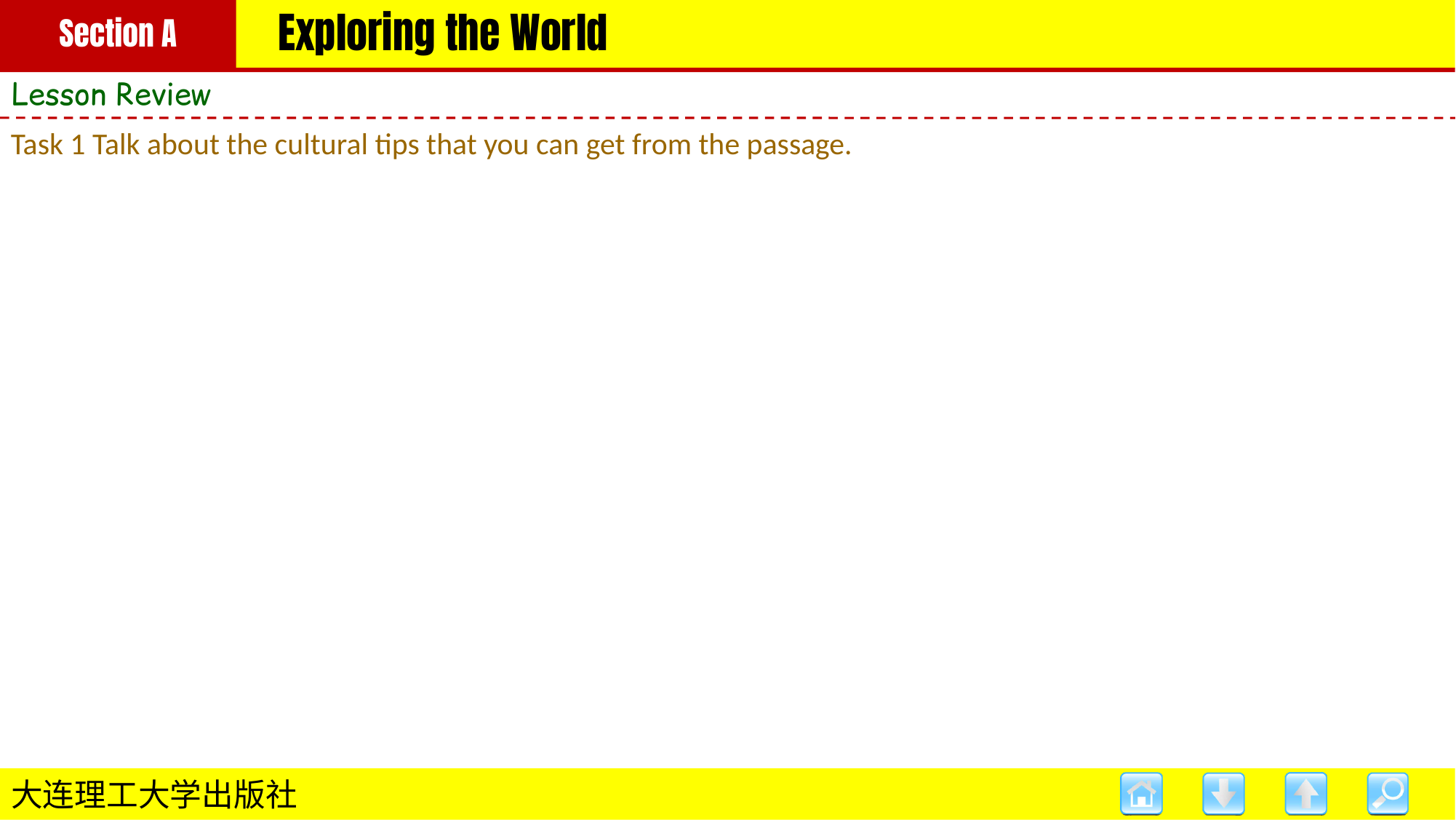

Section A
# Exploring the World
Lesson Review
Task 1 Talk about the cultural tips that you can get from the passage.